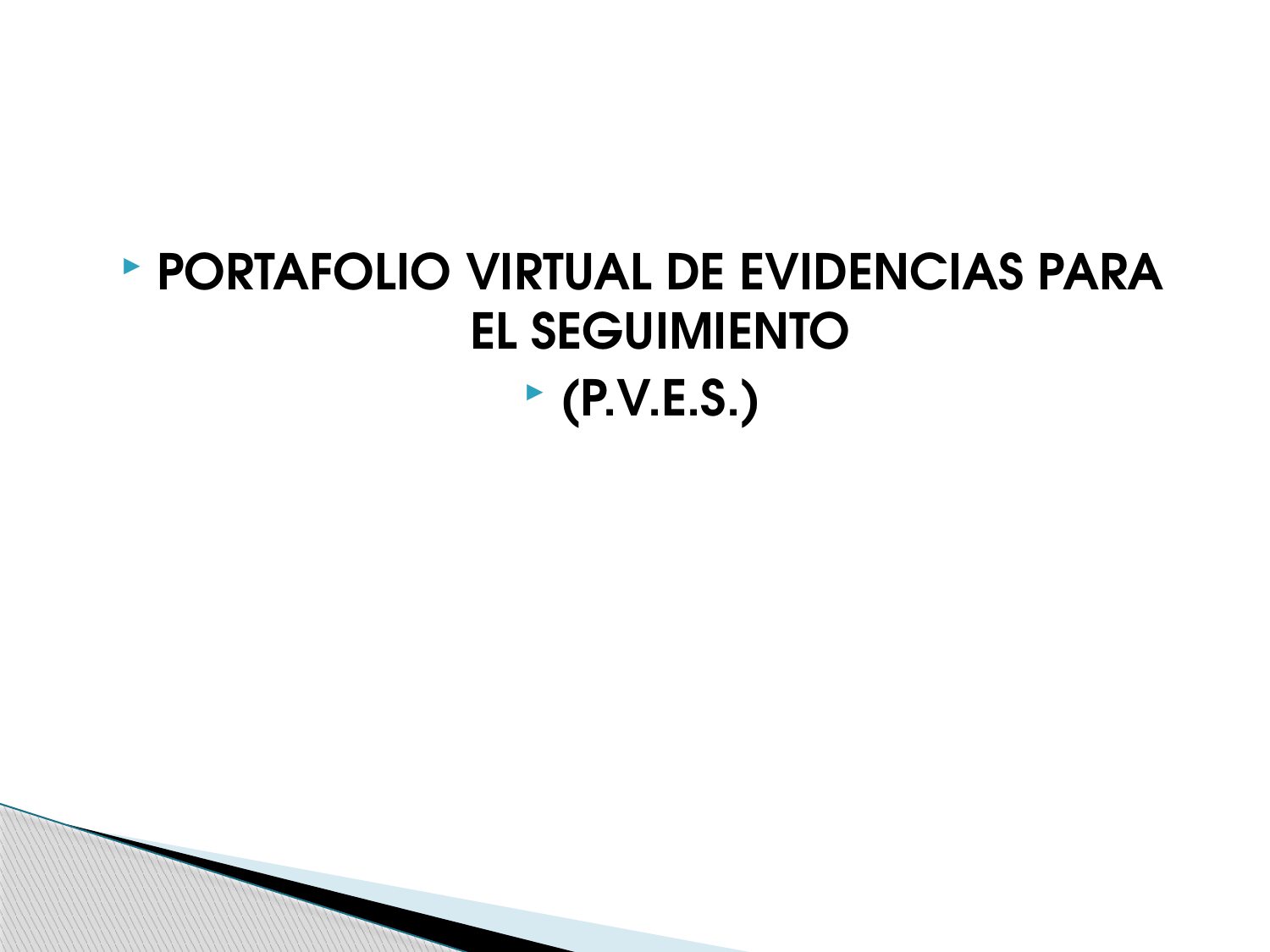

PORTAFOLIO VIRTUAL DE EVIDENCIAS PARA EL SEGUIMIENTO
(P.V.E.S.)